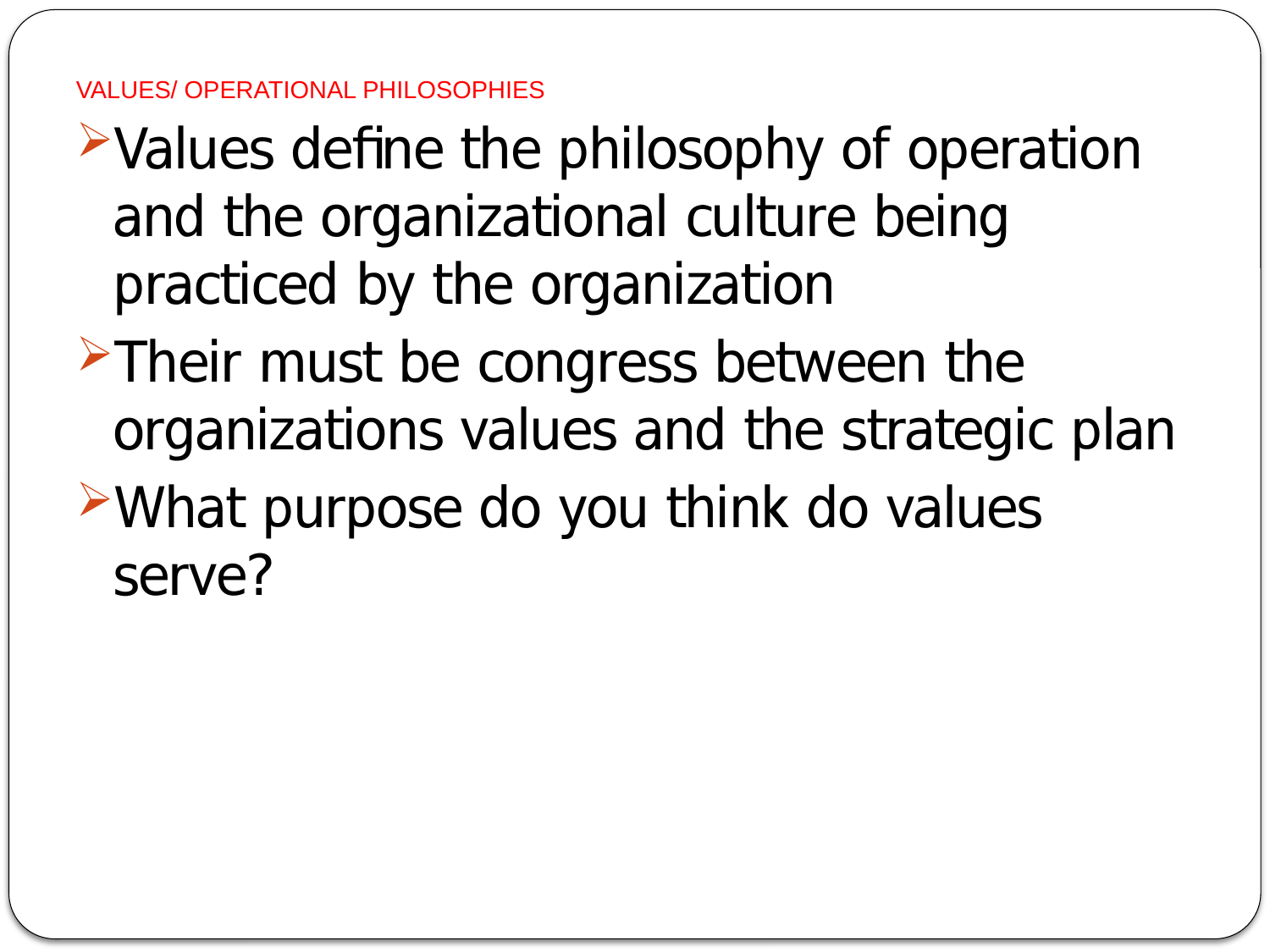

# VALUES/ OPERATIONAL PHILOSOPHIES
Values define the philosophy of operation and the organizational culture being practiced by the organization
Their must be congress between the organizations values and the strategic plan
What purpose do you think do values serve?